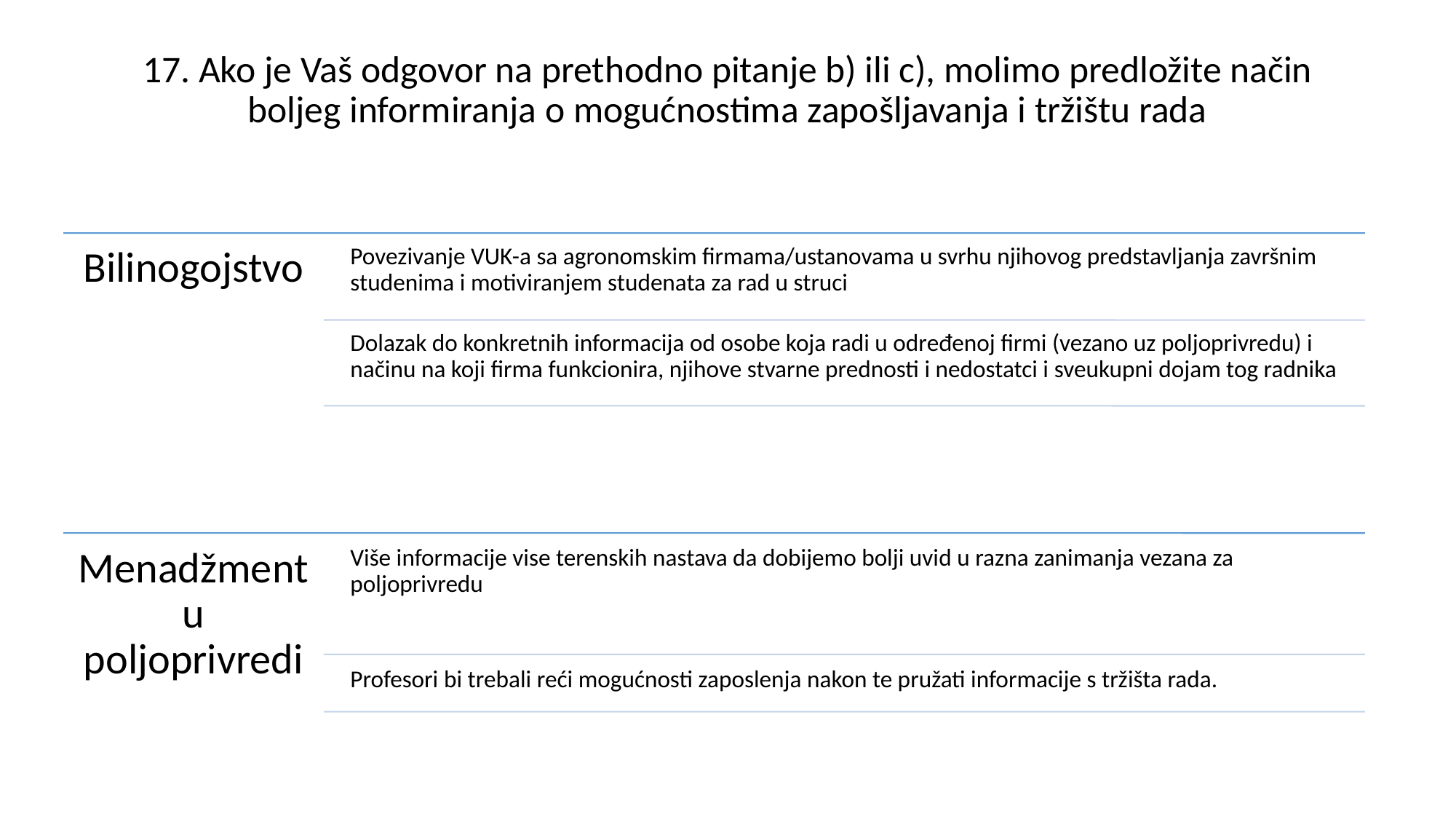

# 17. Ako je Vaš odgovor na prethodno pitanje b) ili c), molimo predložite način boljeg informiranja o mogućnostima zapošljavanja i tržištu rada
Bilinogojstvo
Povezivanje VUK-a sa agronomskim firmama/ustanovama u svrhu njihovog predstavljanja završnim studenima i motiviranjem studenata za rad u struci
Dolazak do konkretnih informacija od osobe koja radi u određenoj firmi (vezano uz poljoprivredu) i načinu na koji firma funkcionira, njihove stvarne prednosti i nedostatci i sveukupni dojam tog radnika
Menadžment u poljoprivredi
Više informacije vise terenskih nastava da dobijemo bolji uvid u razna zanimanja vezana za poljoprivredu
Profesori bi trebali reći mogućnosti zaposlenja nakon te pružati informacije s tržišta rada.